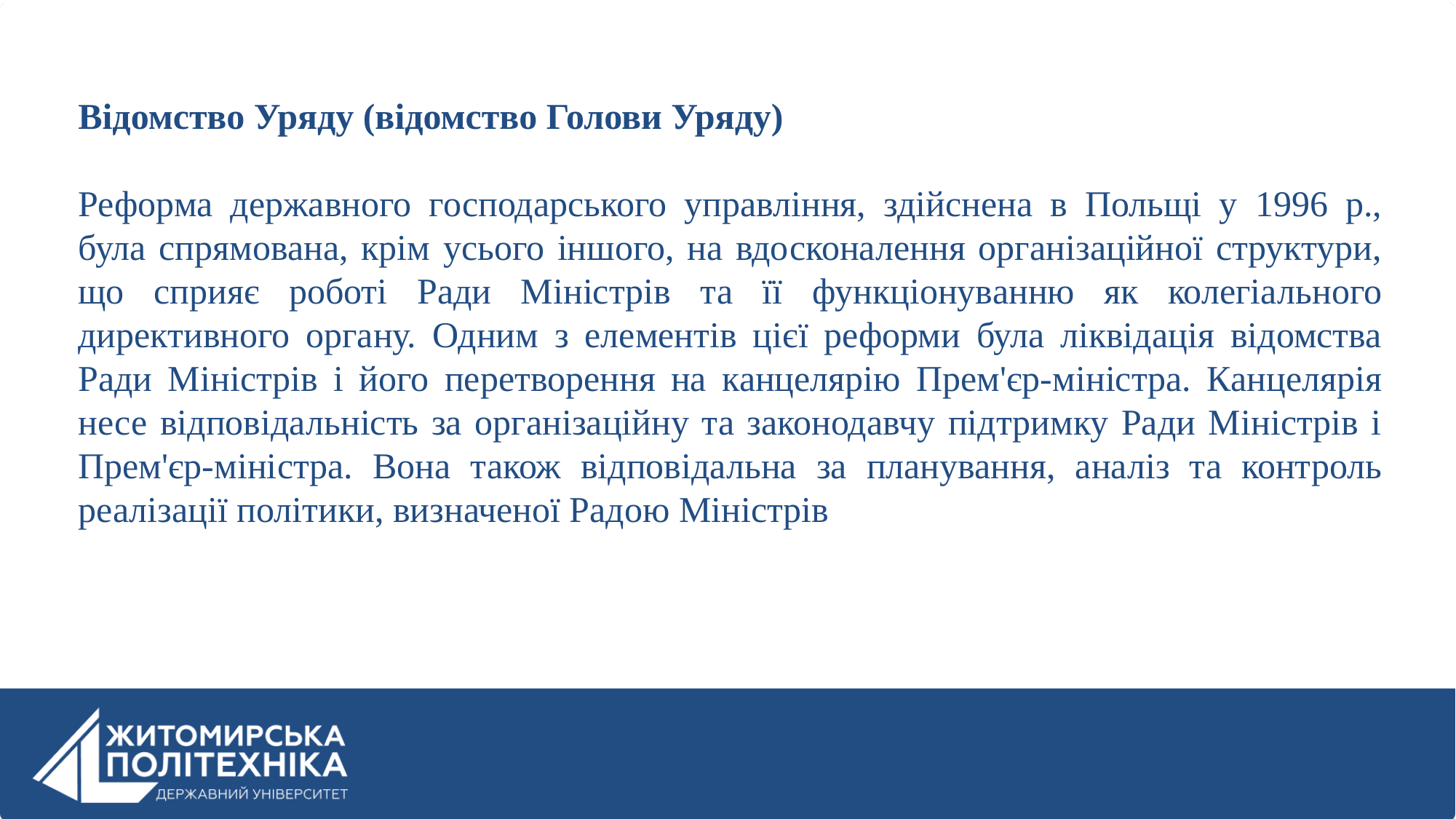

Відомство Уряду (відомство Голови Уряду)

Реформа державного господарського управління, здійснена в Польщі у 1996 р., була спрямована, крім усього іншого, на вдосконалення організаційної структури, що сприяє роботі Ради Міністрів та її функціонуванню як колегіального директивного органу. Одним з елементів цієї реформи була ліквідація відомства Ради Міністрів і його перетворення на канцелярію Прем'єр-міністра. Канцелярія несе відповідальність за організаційну та законодавчу підтримку Ради Міністрів і Прем'єр-міністра. Вона також відповідальна за планування, аналіз та контроль реалізації політики, визначеної Радою Міністрів